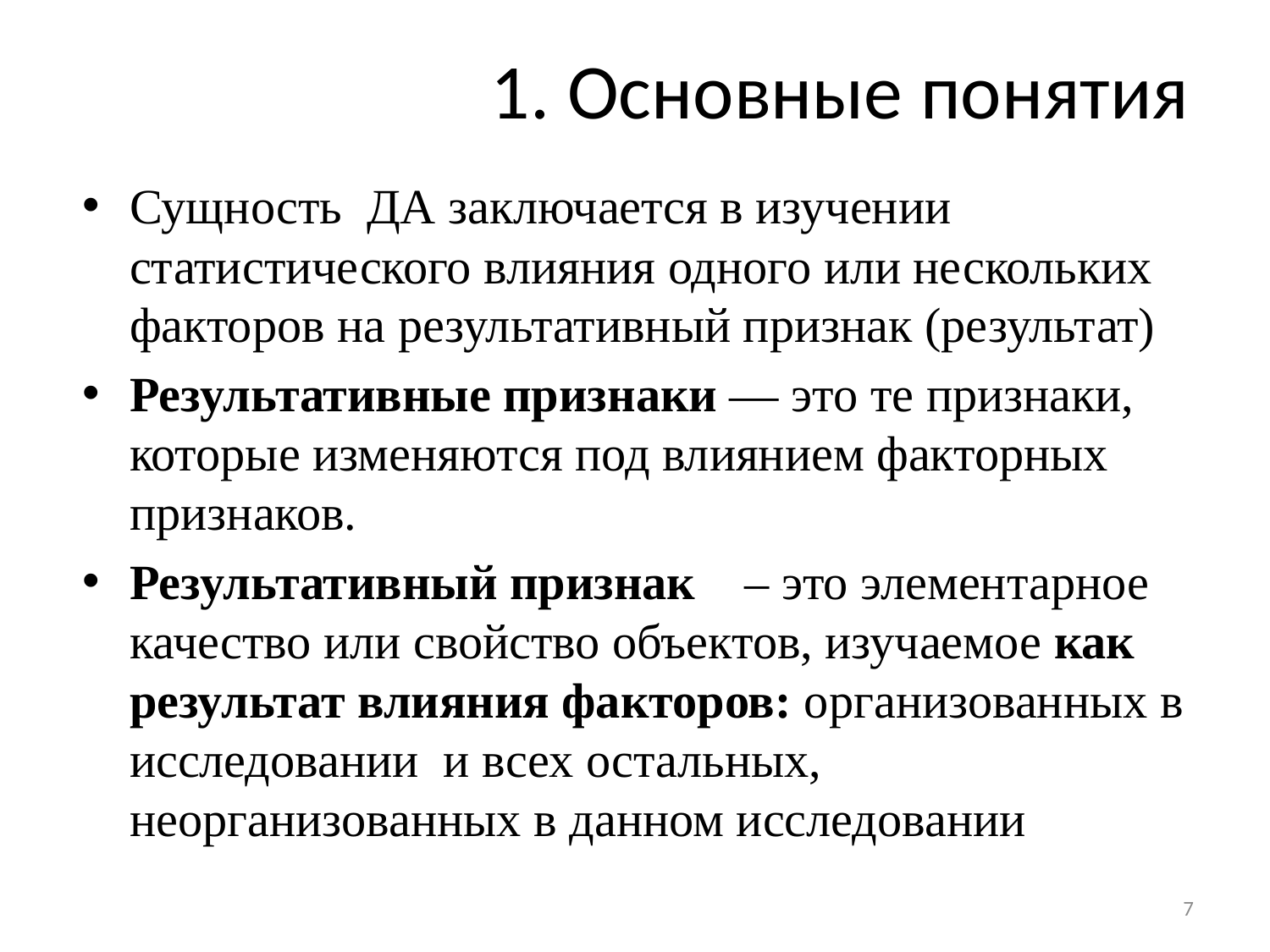

# 1. Основные понятия
Сущность  ДА заключается в изучении статистического влияния одного или нескольких факторов на результативный признак (результат)
Результативные признаки — это те признаки, которые изменяются под влиянием факторных признаков.
Результативный признак    – это элементарное качество или свойство объектов, изучаемое как результат влияния факторов: организованных в исследовании  и всех остальных, неорганизованных в данном исследовании

7